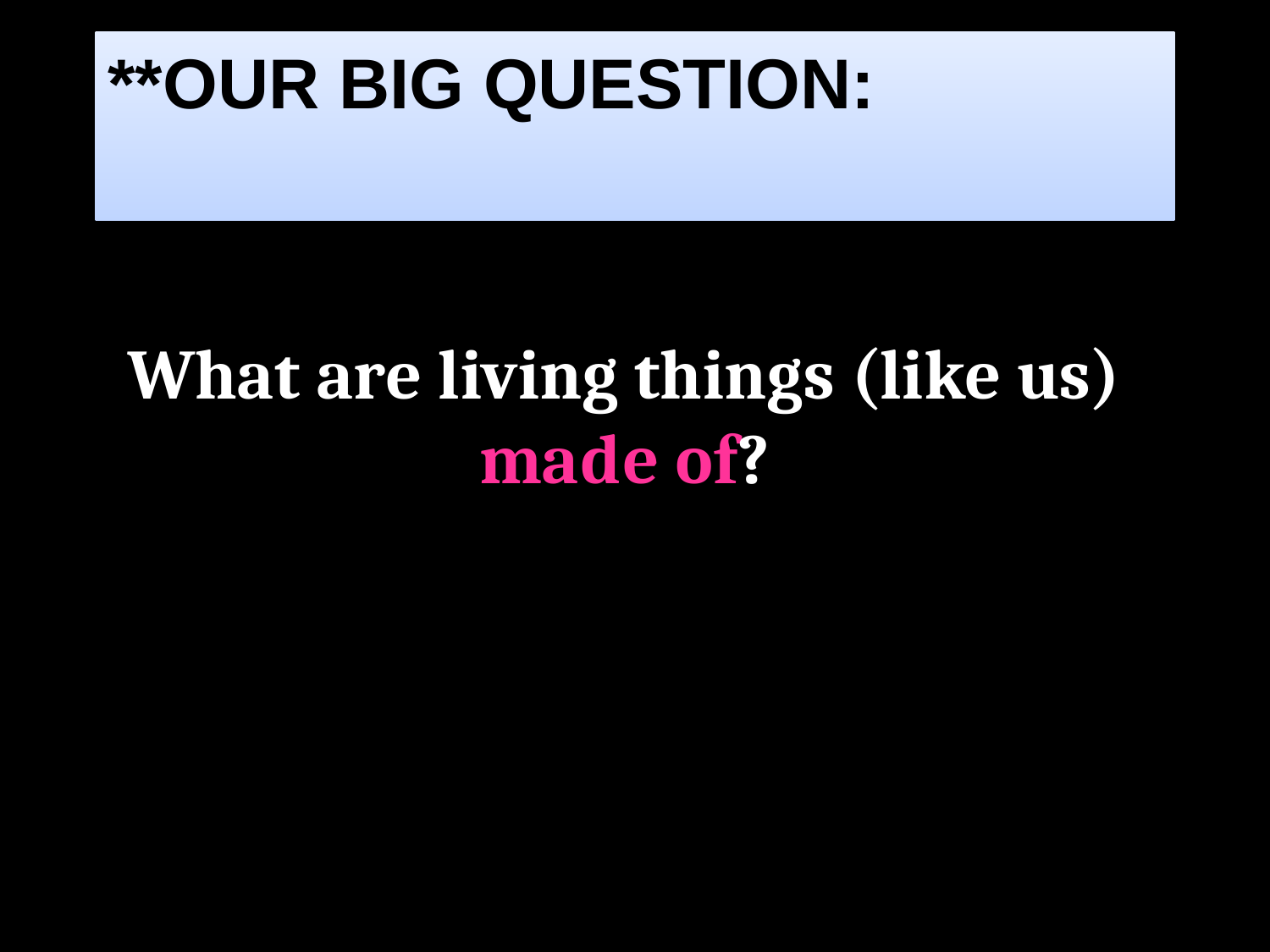

# **OUR BIG QUESTION:
What are living things (like us) made of?